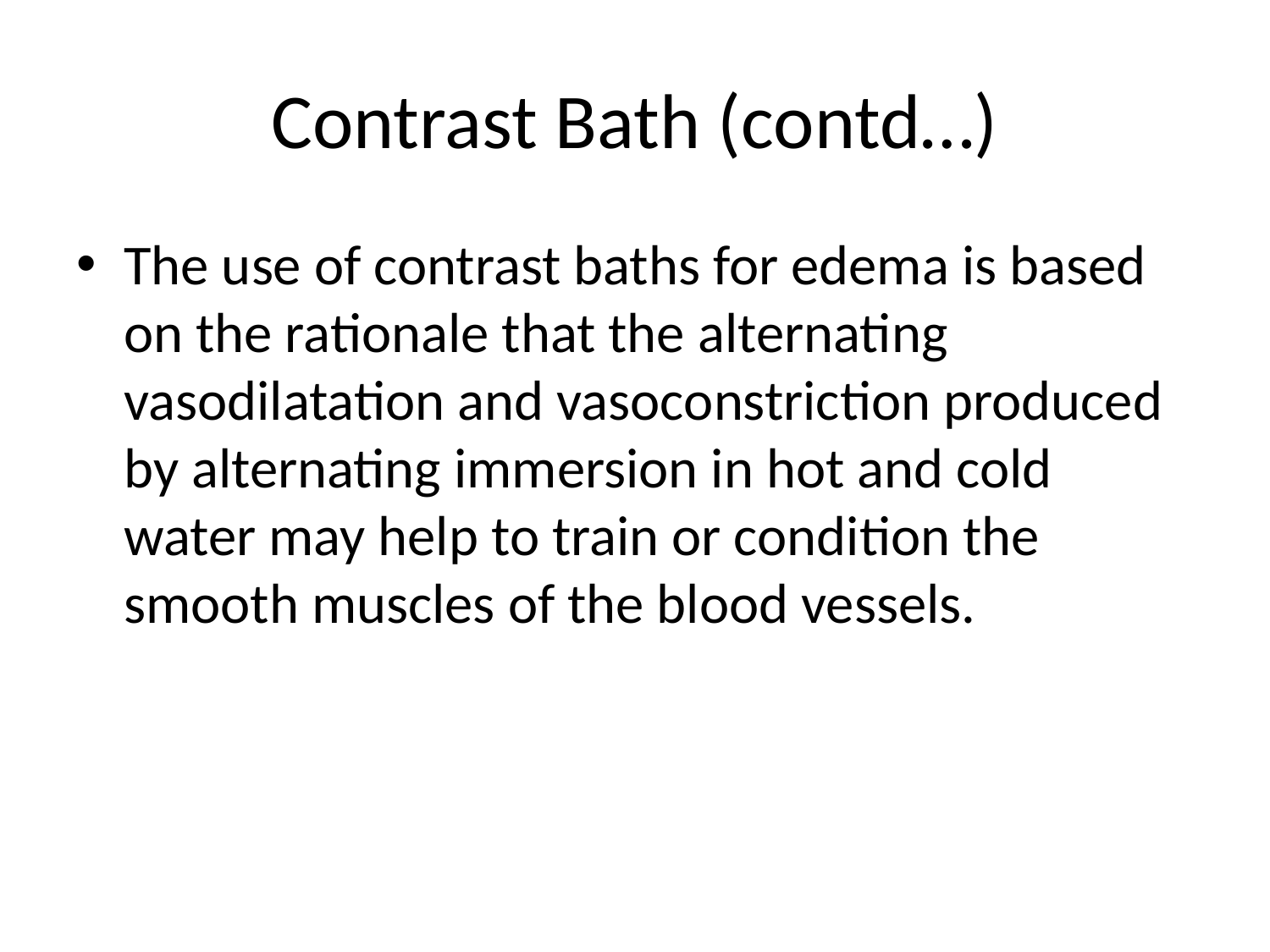

# Contrast Bath (contd…)
The use of contrast baths for edema is based on the rationale that the alternating vasodilatation and vasoconstriction produced by alternating immersion in hot and cold water may help to train or condition the smooth muscles of the blood vessels.